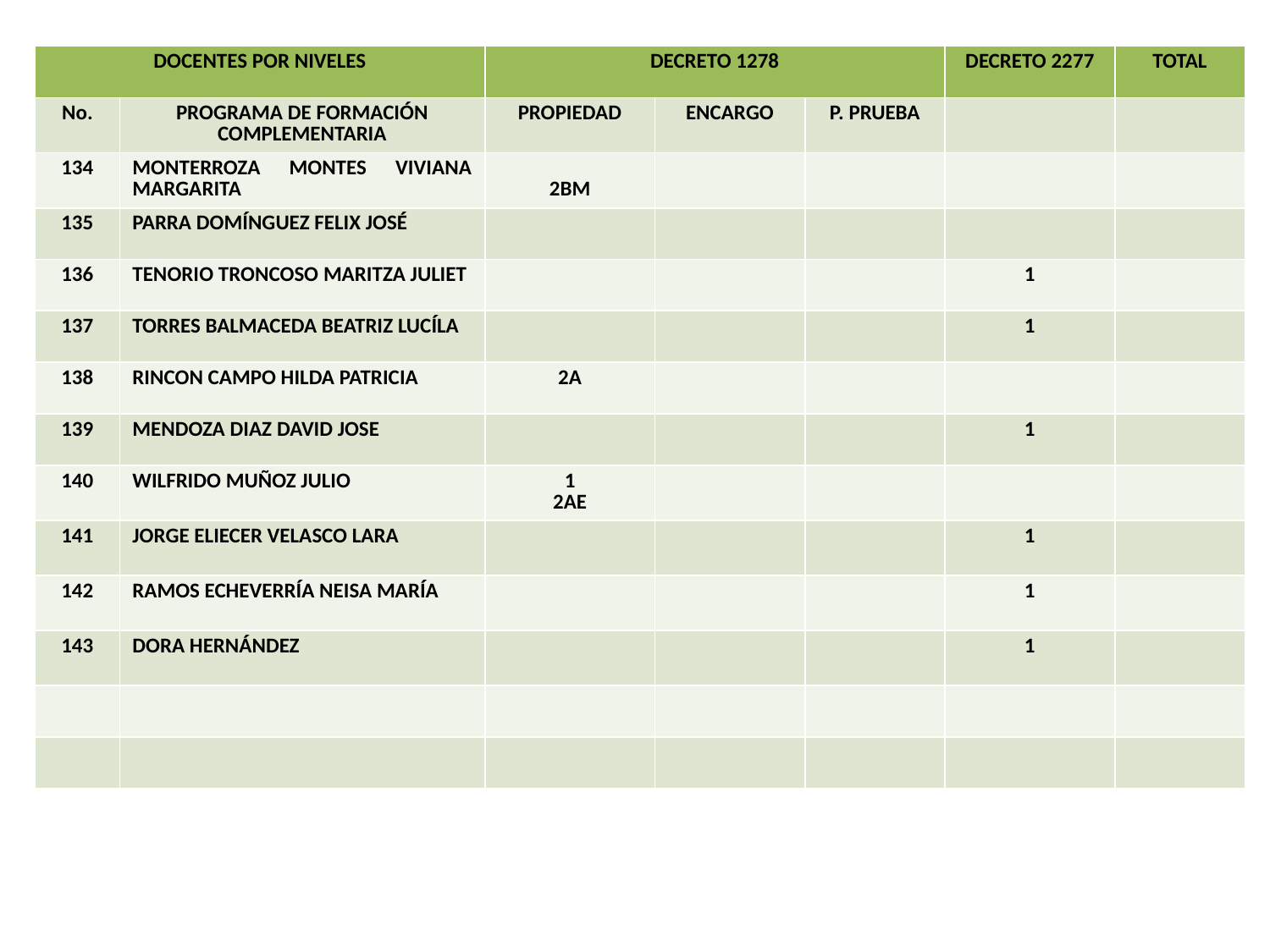

| DOCENTES POR NIVELES |  | DECRETO 1278 |  |  | DECRETO 2277 | TOTAL |
| --- | --- | --- | --- | --- | --- | --- |
| No. | PROGRAMA DE FORMACIÓN COMPLEMENTARIA | PROPIEDAD | ENCARGO | P. PRUEBA |  |  |
| 134 | MONTERROZA MONTES VIVIANA MARGARITA | 2BM |  |  |  |  |
| 135 | PARRA DOMÍNGUEZ FELIX JOSÉ |  |  |  |  |  |
| 136 | TENORIO TRONCOSO MARITZA JULIET |  |  |  | 1 |  |
| 137 | TORRES BALMACEDA BEATRIZ LUCÍLA |  |  |  | 1 |  |
| 138 | RINCON CAMPO HILDA PATRICIA | 2A |  |  |  |  |
| 139 | MENDOZA DIAZ DAVID JOSE |  |  |  | 1 |  |
| 140 | WILFRIDO MUÑOZ JULIO | 1 2AE |  |  |  |  |
| 141 | JORGE ELIECER VELASCO LARA |  |  |  | 1 |  |
| 142 | RAMOS ECHEVERRÍA NEISA MARÍA |  |  |  | 1 |  |
| 143 | DORA HERNÁNDEZ |  |  |  | 1 |  |
|  |  |  |  |  |  |  |
|  |  |  |  |  |  |  |